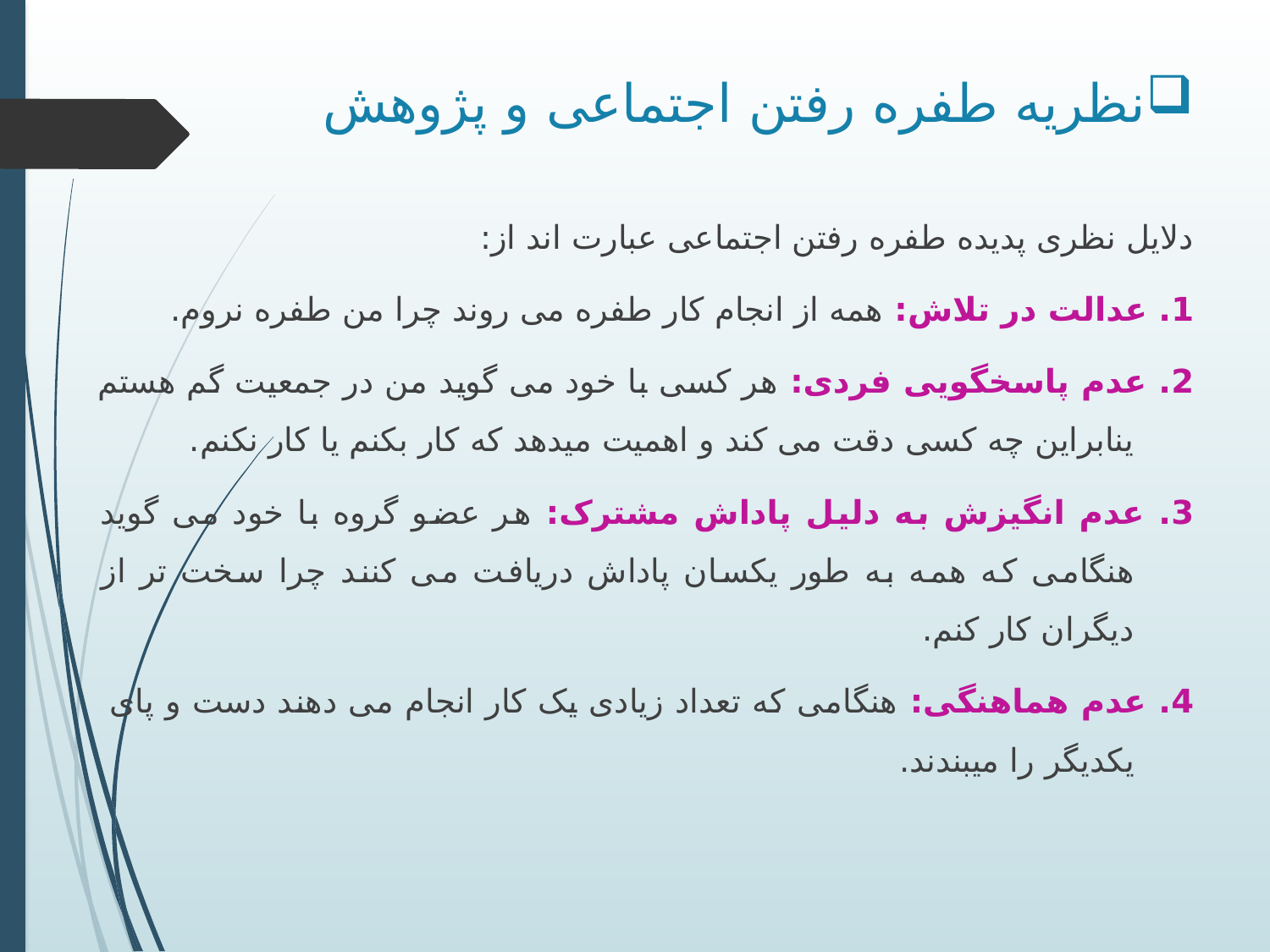

# نظریه طفره رفتن اجتماعی و پژوهش
دلایل نظری پدیده طفره رفتن اجتماعی عبارت اند از:
1. عدالت در تلاش: همه از انجام کار طفره می روند چرا من طفره نروم.
2. عدم پاسخگویی فردی: هر کسی با خود می گوید من در جمعیت گم هستم ینابراین چه کسی دقت می کند و اهمیت میدهد که کار بکنم یا کار نکنم.
3. عدم انگیزش به دلیل پاداش مشترک: هر عضو گروه با خود می گوید هنگامی که همه به طور یکسان پاداش دریافت می کنند چرا سخت تر از دیگران کار کنم.
4. عدم هماهنگی: هنگامی که تعداد زیادی یک کار انجام می دهند دست و پای  یکدیگر را میبندند.